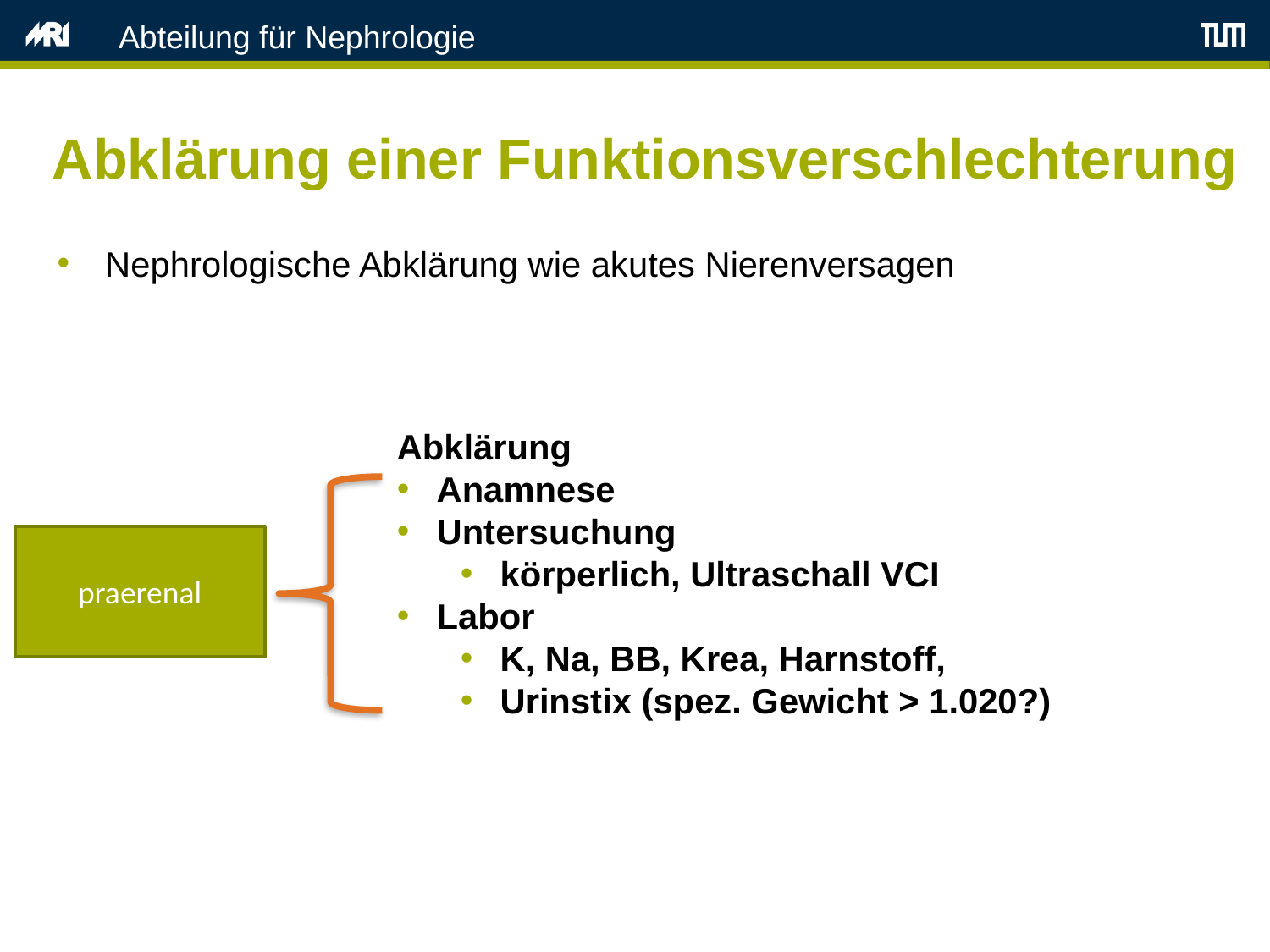

Abteilung für Nephrologie
Abklärung einer Funktionsverschlechterung

Nephrologische Abklärung wie akutes Nierenversagen
Abklärung
Anamnese
Untersuchung
körperlich, Ultraschall VCI
Labor
K, Na, BB, Krea, Harnstoff,
Urinstix (spez. Gewicht > 1.020?)

praerenal